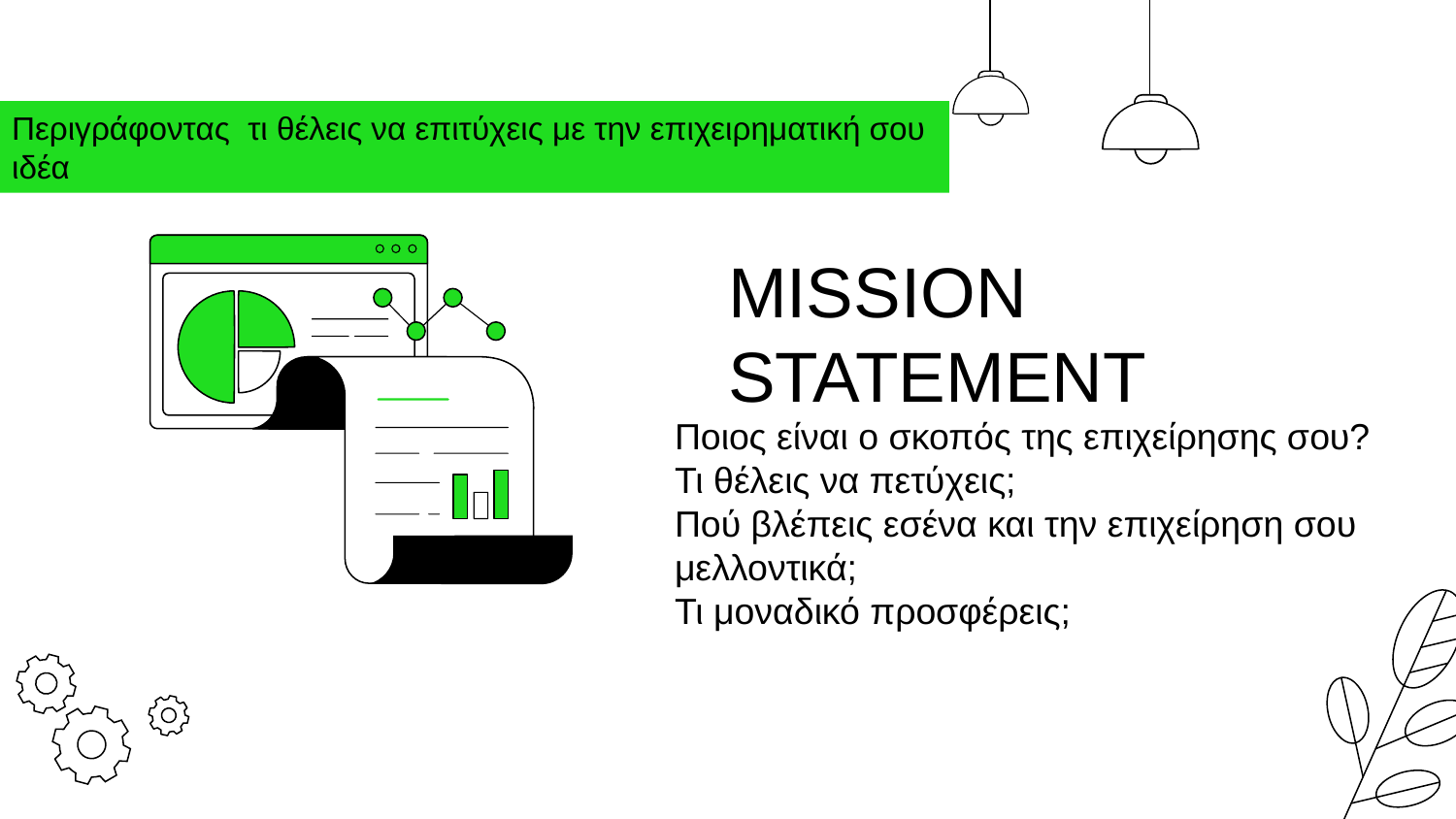

Περιγράφοντας  τι θέλεις να επιτύχεις με την επιχειρηματική σου ιδέα

# MISSION STATEMENT
Ποιος είναι ο σκοπός της επιχείρησης σου?  Τι θέλεις να πετύχεις;
Πού βλέπεις εσένα και την επιχείρηση σου μελλοντικά;
Τι μοναδικό προσφέρεις;